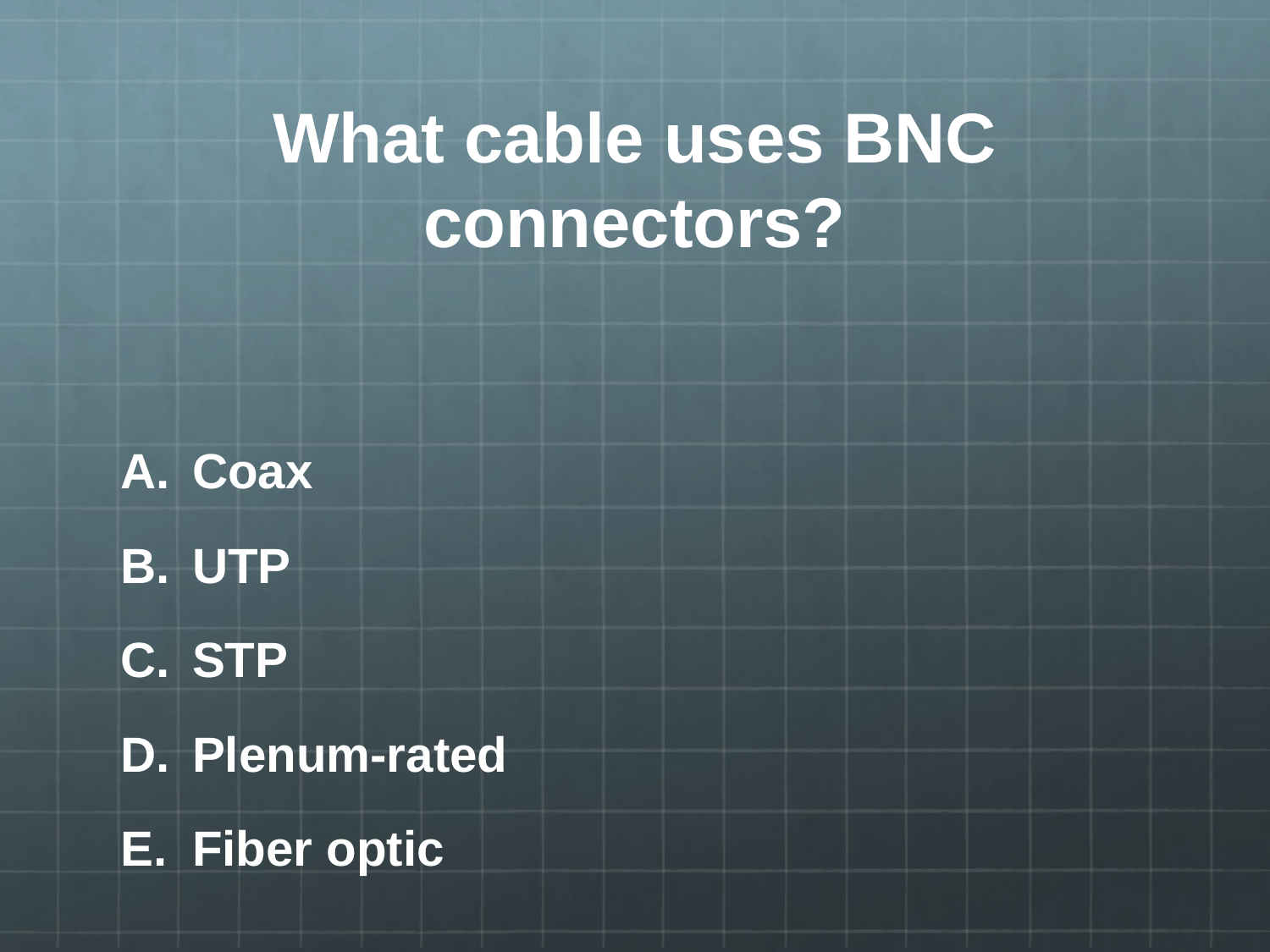

# What cable uses BNC connectors?
Coax
UTP
STP
Plenum-rated
Fiber optic